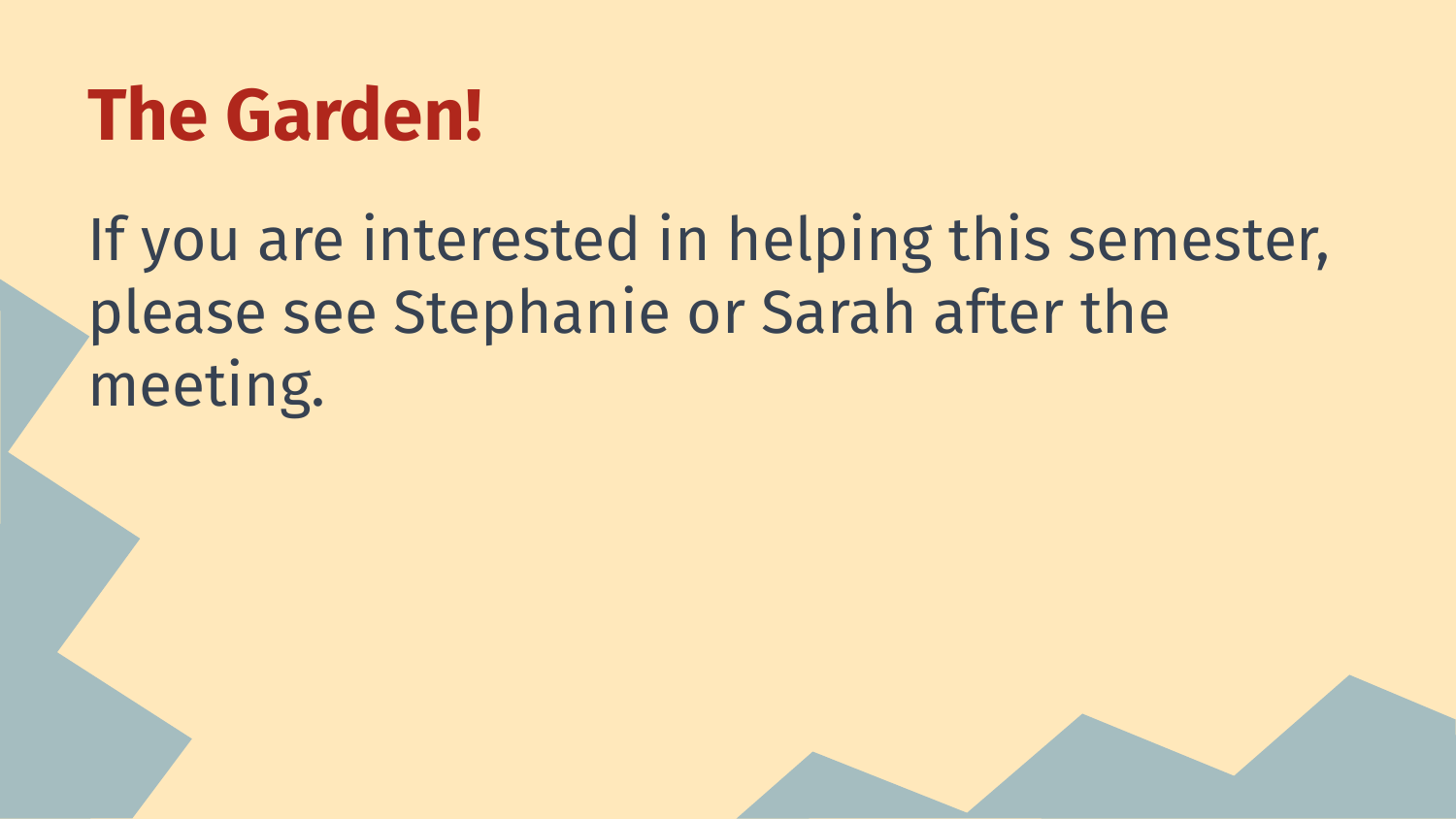

# The Garden!
If you are interested in helping this semester, please see Stephanie or Sarah after the meeting.